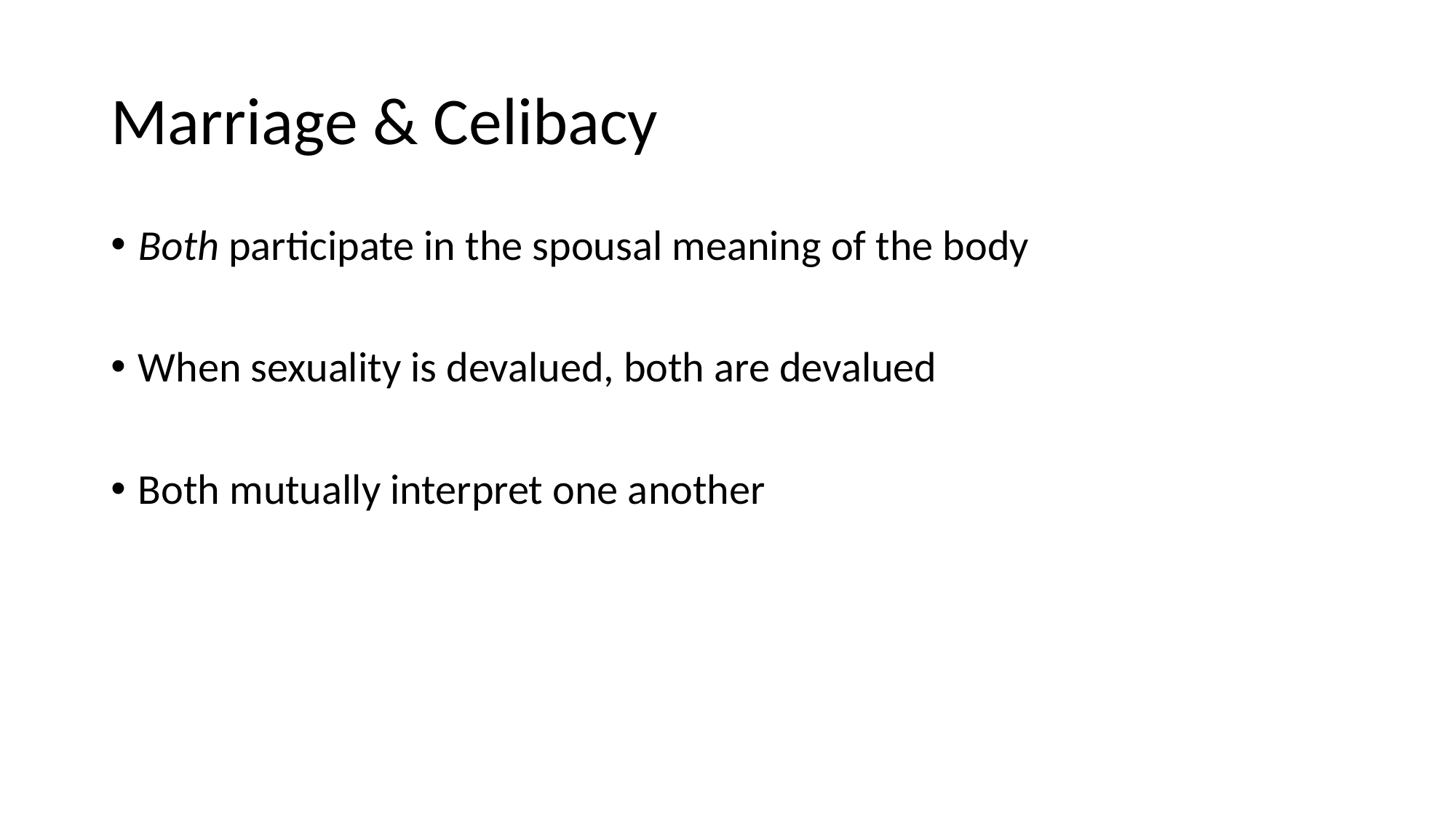

# Marriage & Celibacy
Both participate in the spousal meaning of the body

When sexuality is devalued, both are devalued

Both mutually interpret one another